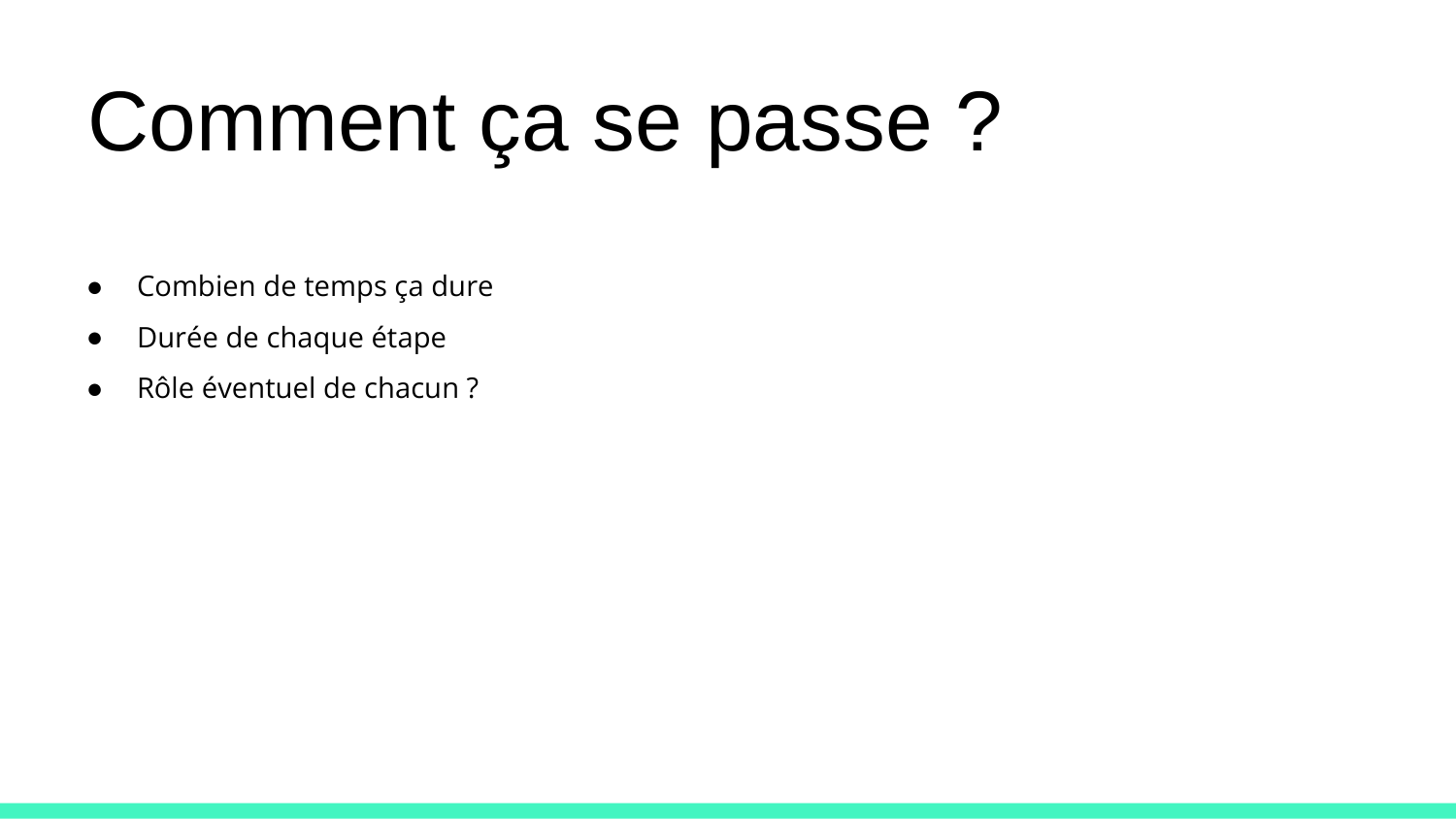

# Comment ça se passe ?

Combien de temps ça dure
Durée de chaque étape
Rôle éventuel de chacun ?